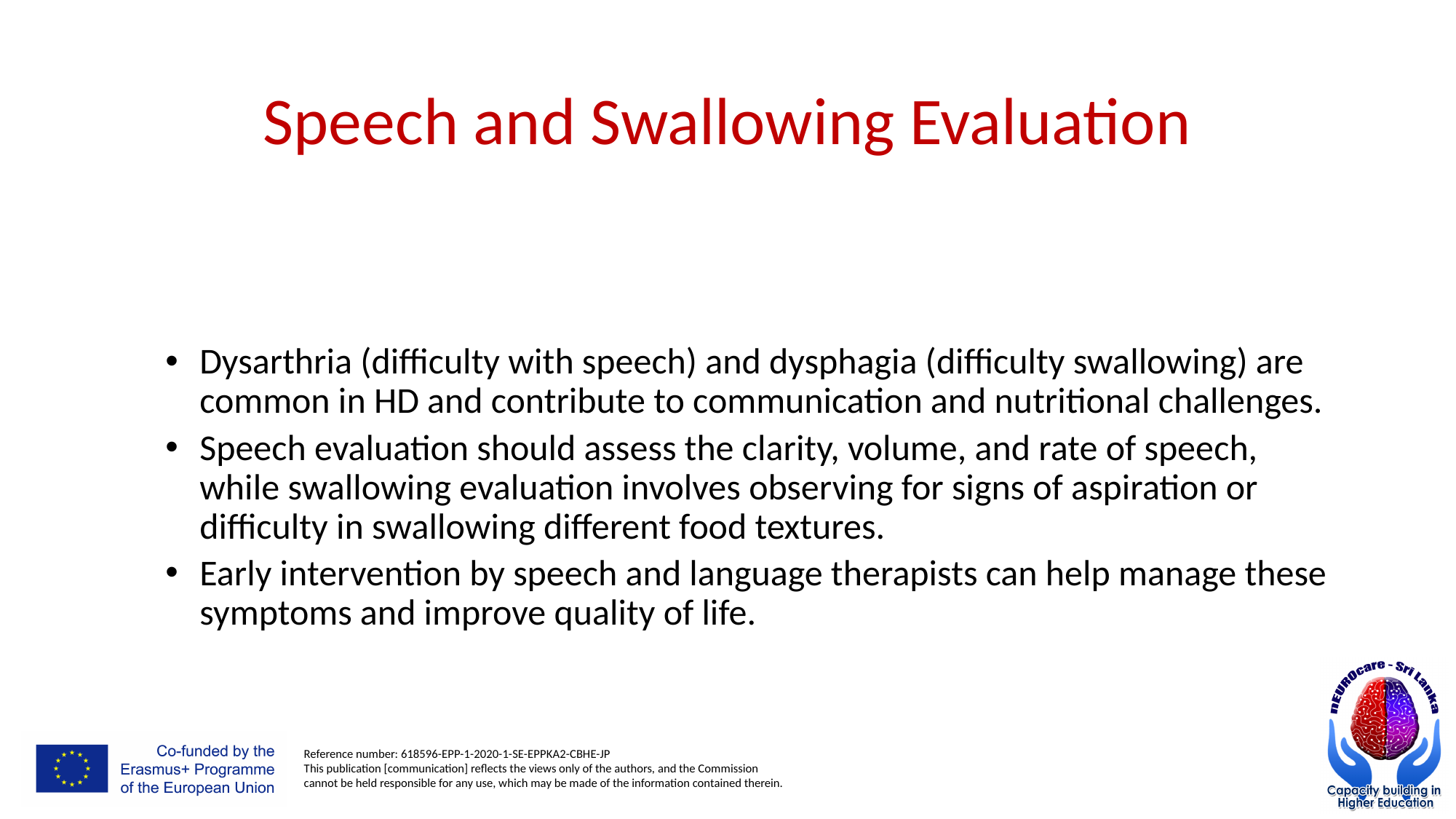

# Speech and Swallowing Evaluation

Dysarthria (difficulty with speech) and dysphagia (difficulty swallowing) are common in HD and contribute to communication and nutritional challenges.
Speech evaluation should assess the clarity, volume, and rate of speech, while swallowing evaluation involves observing for signs of aspiration or difficulty in swallowing different food textures.
Early intervention by speech and language therapists can help manage these symptoms and improve quality of life.